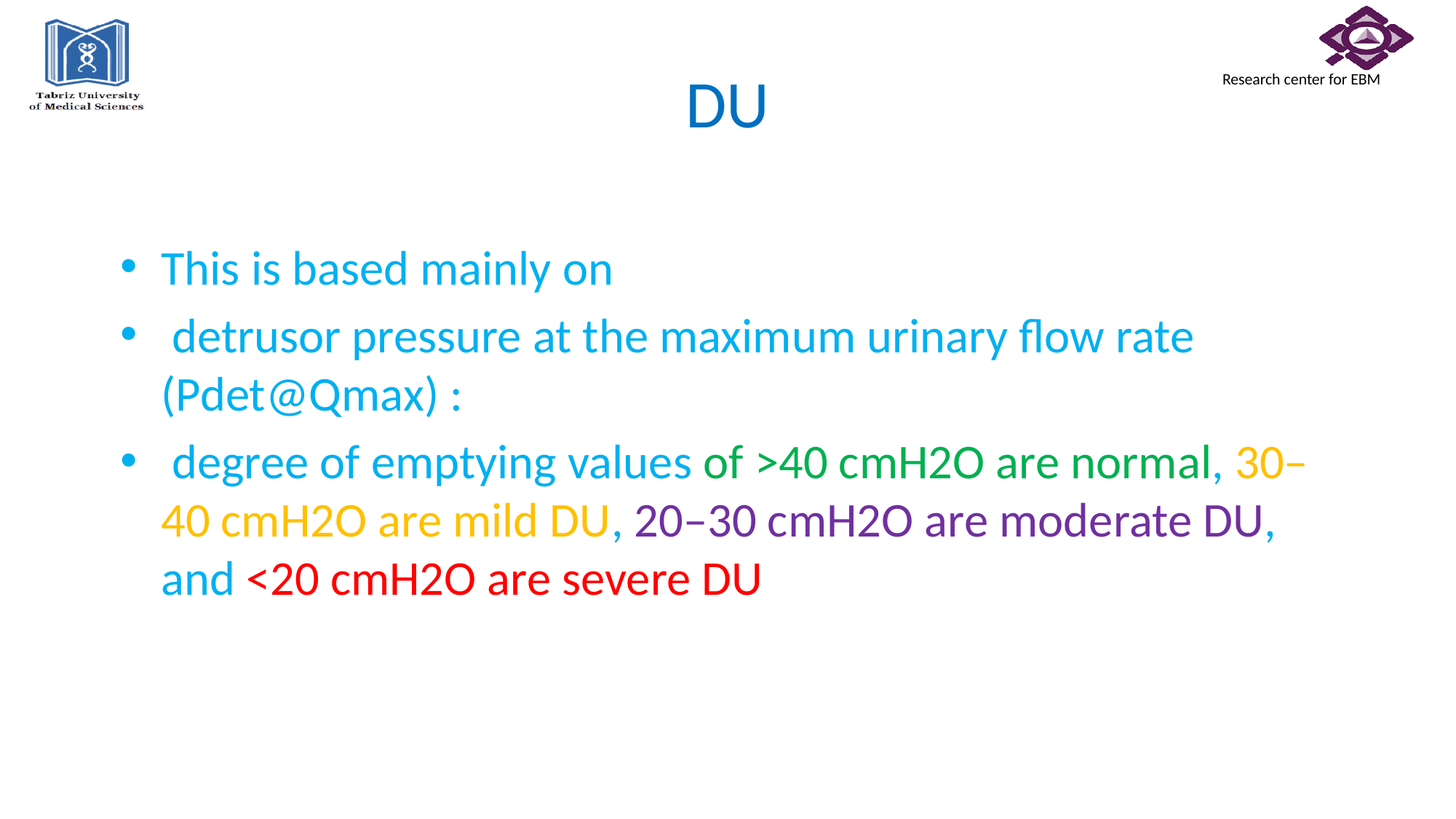

# DU
This is based mainly on
 detrusor pressure at the maximum urinary flow rate (Pdet@Qmax) :
 degree of emptying values of >40 cmH2O are normal, 30–40 cmH2O are mild DU, 20–30 cmH2O are moderate DU, and <20 cmH2O are severe DU